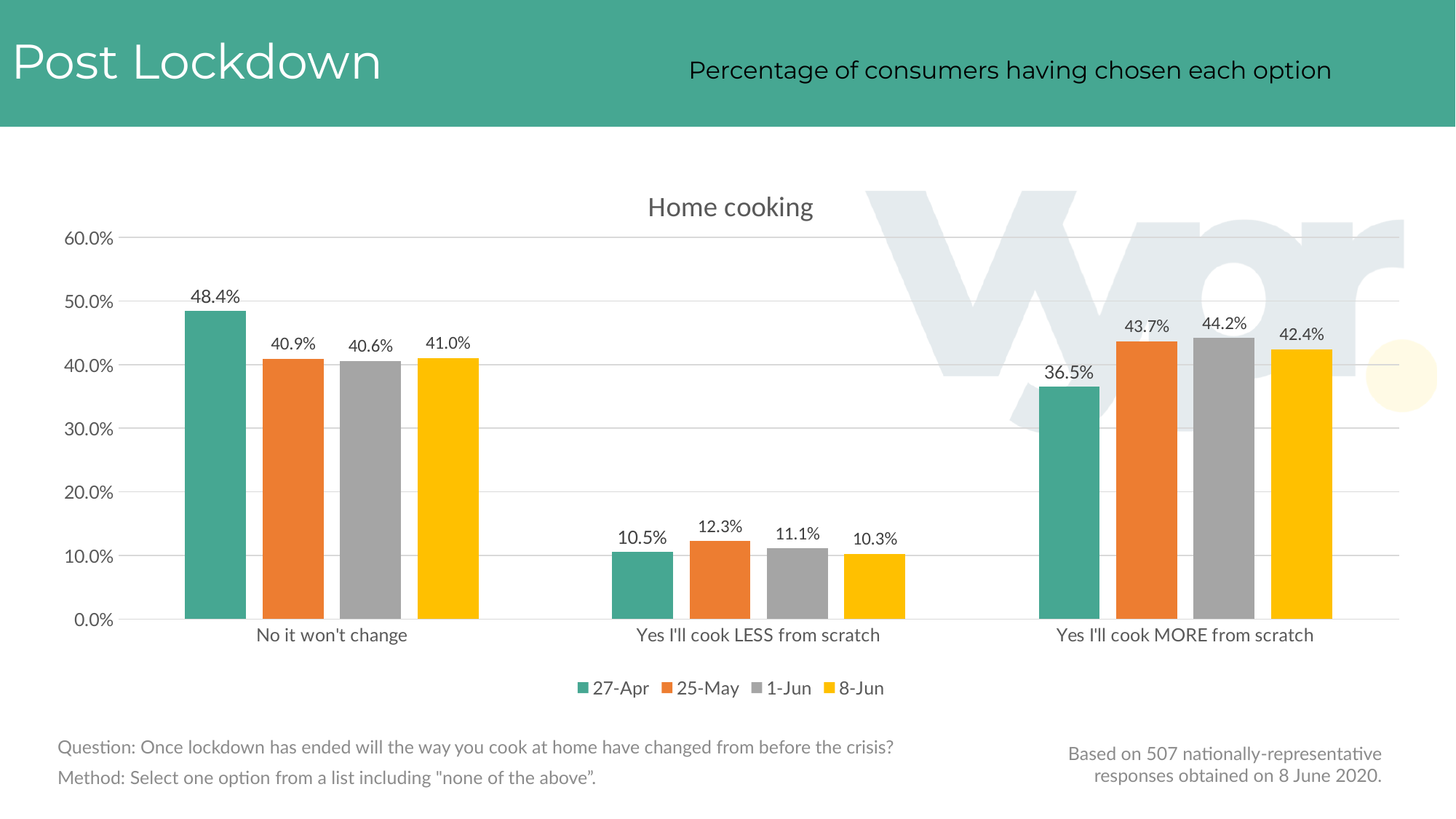

# Post Lockdown                        Percentage of consumers having chosen each option

### Chart: Home cooking

| Category | 27-Apr | 25-May | 1-Jun | 8-Jun |
|---|---|---|---|---|
| No it won't change | 0.4841 | 0.4091 | 0.4059 | 0.4103 |
| Yes I'll cook LESS from scratch | 0.1052 | 0.1225 | 0.1109 | 0.1026 |
| Yes I'll cook MORE from scratch | 0.3651 | 0.4368 | 0.4416 | 0.4241 |
Question: Once lockdown has ended will the way you cook at home have changed from before the crisis?
Based on 507 nationally-representative responses obtained on 8 June 2020.
Method: Select one option from a list including "none of the above”.